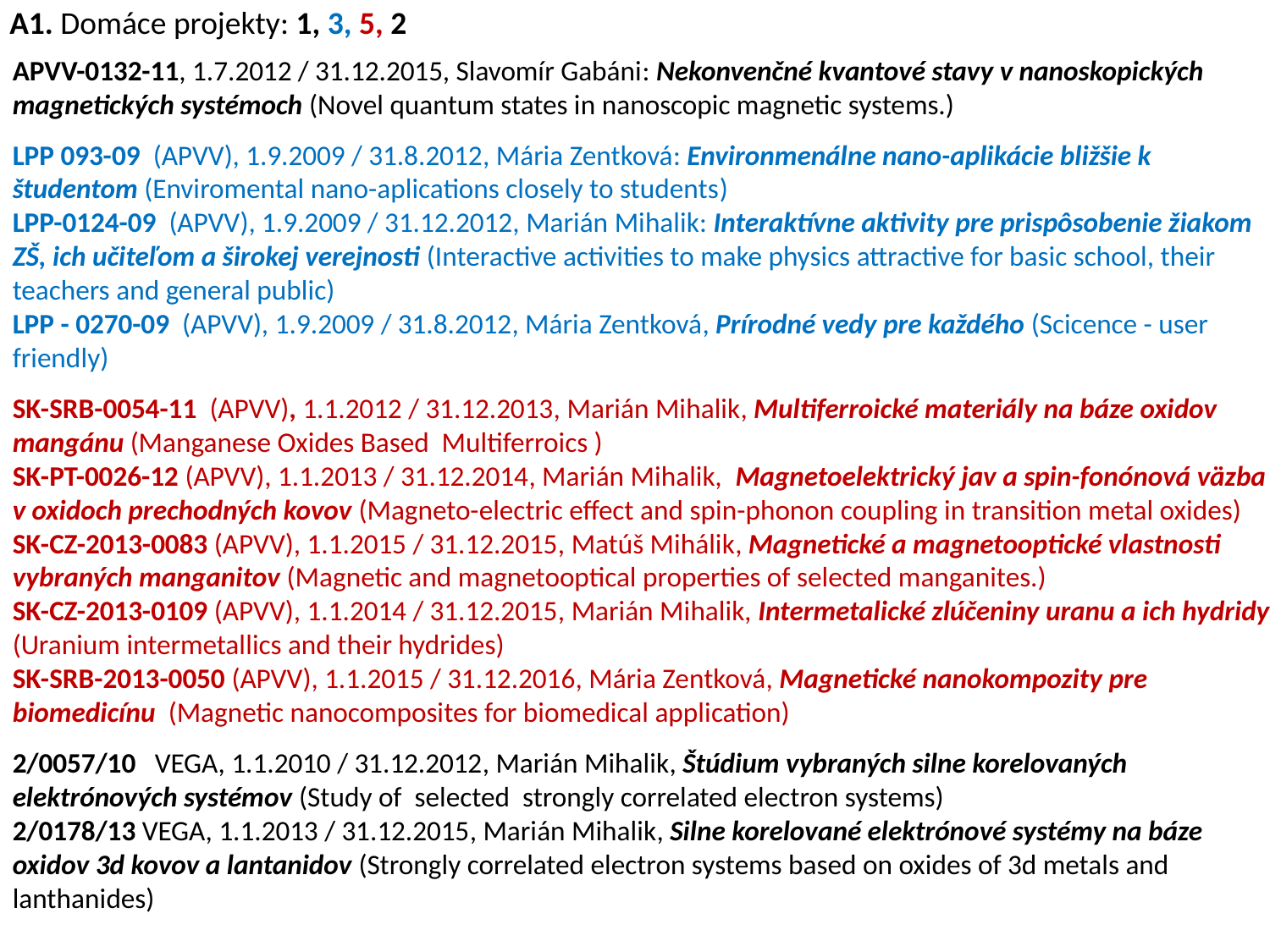

A1. Domáce projekty: 1, 3, 5, 2
APVV-0132-11, 1.7.2012 / 31.12.2015, Slavomír Gabáni: Nekonvenčné kvantové stavy v nanoskopických magnetických systémoch (Novel quantum states in nanoscopic magnetic systems.)

LPP 093-09  (APVV), 1.9.2009 / 31.8.2012, Mária Zentková: Environmenálne nano-aplikácie bližšie k študentom (Enviromental nano-aplications closely to students)
LPP-0124-09  (APVV), 1.9.2009 / 31.12.2012, Marián Mihalik: Interaktívne aktivity pre prispôsobenie žiakom ZŠ, ich učiteľom a širokej verejnosti (Interactive activities to make physics attractive for basic school, their teachers and general public)
LPP - 0270-09  (APVV), 1.9.2009 / 31.8.2012, Mária Zentková, Prírodné vedy pre každého (Scicence - user friendly)

SK-SRB-0054-11  (APVV), 1.1.2012 / 31.12.2013, Marián Mihalik, Multiferroické materiály na báze oxidov mangánu (Manganese Oxides Based  Multiferroics )
SK-PT-0026-12 (APVV), 1.1.2013 / 31.12.2014, Marián Mihalik,  Magnetoelektrický jav a spin-fonónová väzba v oxidoch prechodných kovov (Magneto-electric effect and spin-phonon coupling in transition metal oxides)
SK-CZ-2013-0083 (APVV), 1.1.2015 / 31.12.2015, Matúš Mihálik, Magnetické a magnetooptické vlastnosti vybraných manganitov (Magnetic and magnetooptical properties of selected manganites.)
SK-CZ-2013-0109 (APVV), 1.1.2014 / 31.12.2015, Marián Mihalik, Intermetalické zlúčeniny uranu a ich hydridy (Uranium intermetallics and their hydrides)
SK-SRB-2013-0050 (APVV), 1.1.2015 / 31.12.2016, Mária Zentková, Magnetické nanokompozity pre biomedicínu  (Magnetic nanocomposites for biomedical application)

2/0057/10   VEGA, 1.1.2010 / 31.12.2012, Marián Mihalik, Štúdium vybraných silne korelovaných elektrónových systémov (Study of  selected  strongly correlated electron systems)
2/0178/13 VEGA, 1.1.2013 / 31.12.2015, Marián Mihalik, Silne korelované elektrónové systémy na báze oxidov 3d kovov a lantanidov (Strongly correlated electron systems based on oxides of 3d metals and lanthanides)